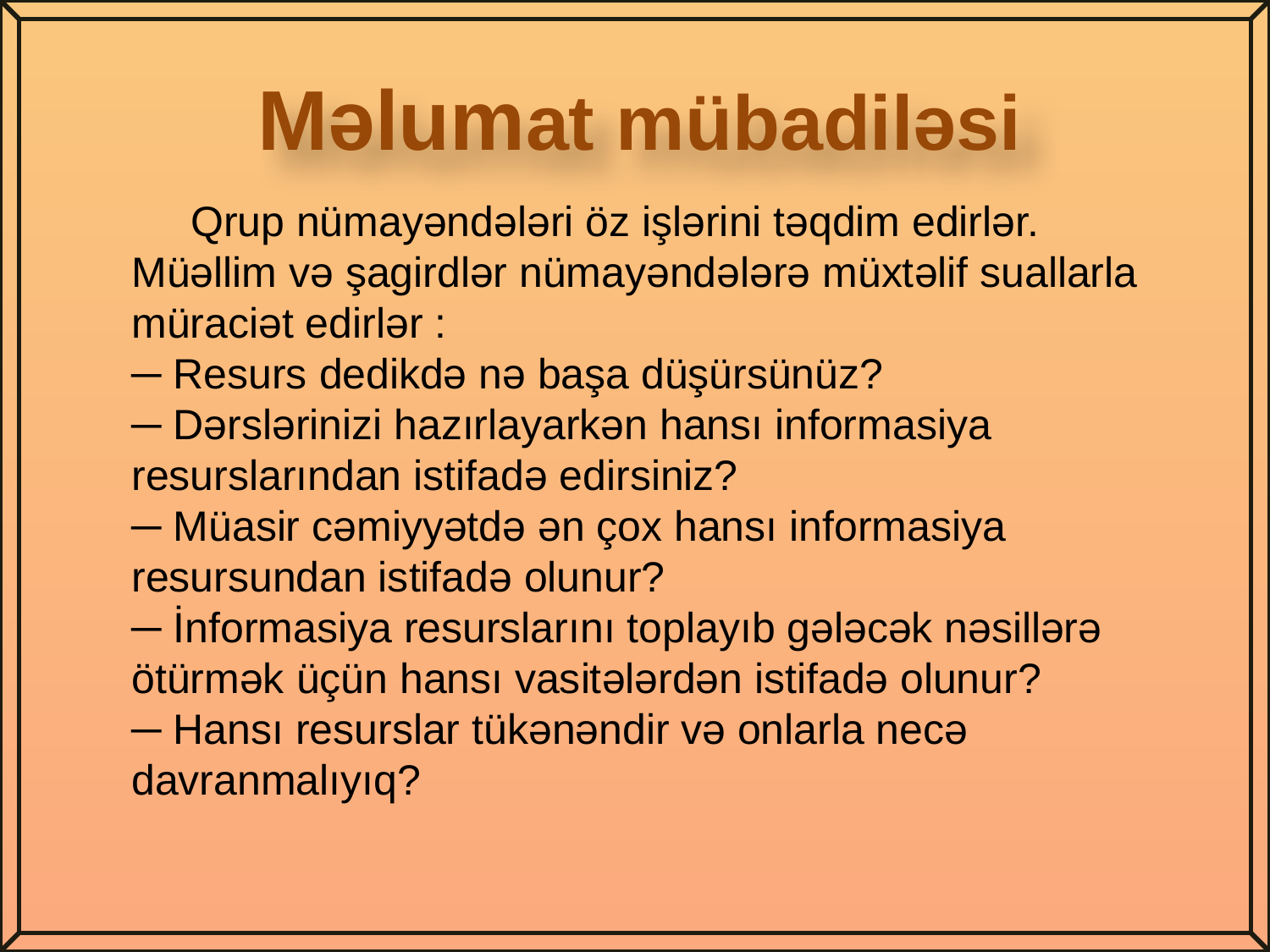

Məlumat mübadiləsi
     Qrup nümayəndələri öz işlərini təqdim edirlər. Müəllim və şagirdlər nümayəndələrə müxtəlif suallarla müraciət edirlər :
─ Resurs dedikdə nə başa düşürsünüz?
─ Dərslərinizi hazırlayarkən hansı informasiya resurslarından istifadə edirsiniz?
─ Müasir cəmiyyətdə ən çox hansı informasiya resursundan istifadə olunur?
─ İnformasiya resurslarını toplayıb gələcək nəsillərə ötürmək üçün hansı vasitələrdən istifadə olunur?
─ Hansı resurslar tükənəndir və onlarla necə davranmalıyıq?